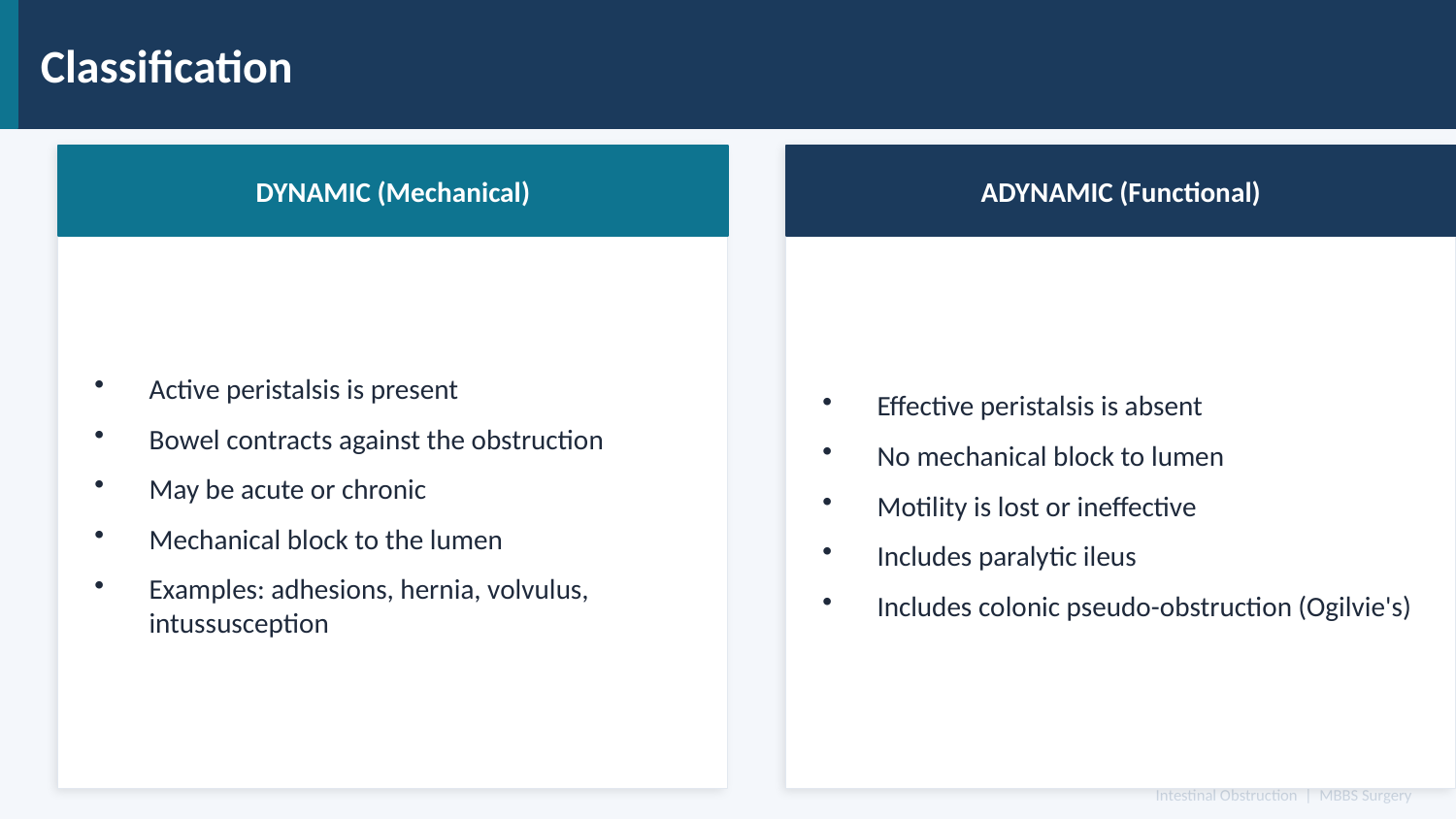

Classification

DYNAMIC (Mechanical)

ADYNAMIC (Functional)
Active peristalsis is present
Bowel contracts against the obstruction
May be acute or chronic
Mechanical block to the lumen
Examples: adhesions, hernia, volvulus, intussusception
Effective peristalsis is absent
No mechanical block to lumen
Motility is lost or ineffective
Includes paralytic ileus
Includes colonic pseudo-obstruction (Ogilvie's)
Intestinal Obstruction  |  MBBS Surgery